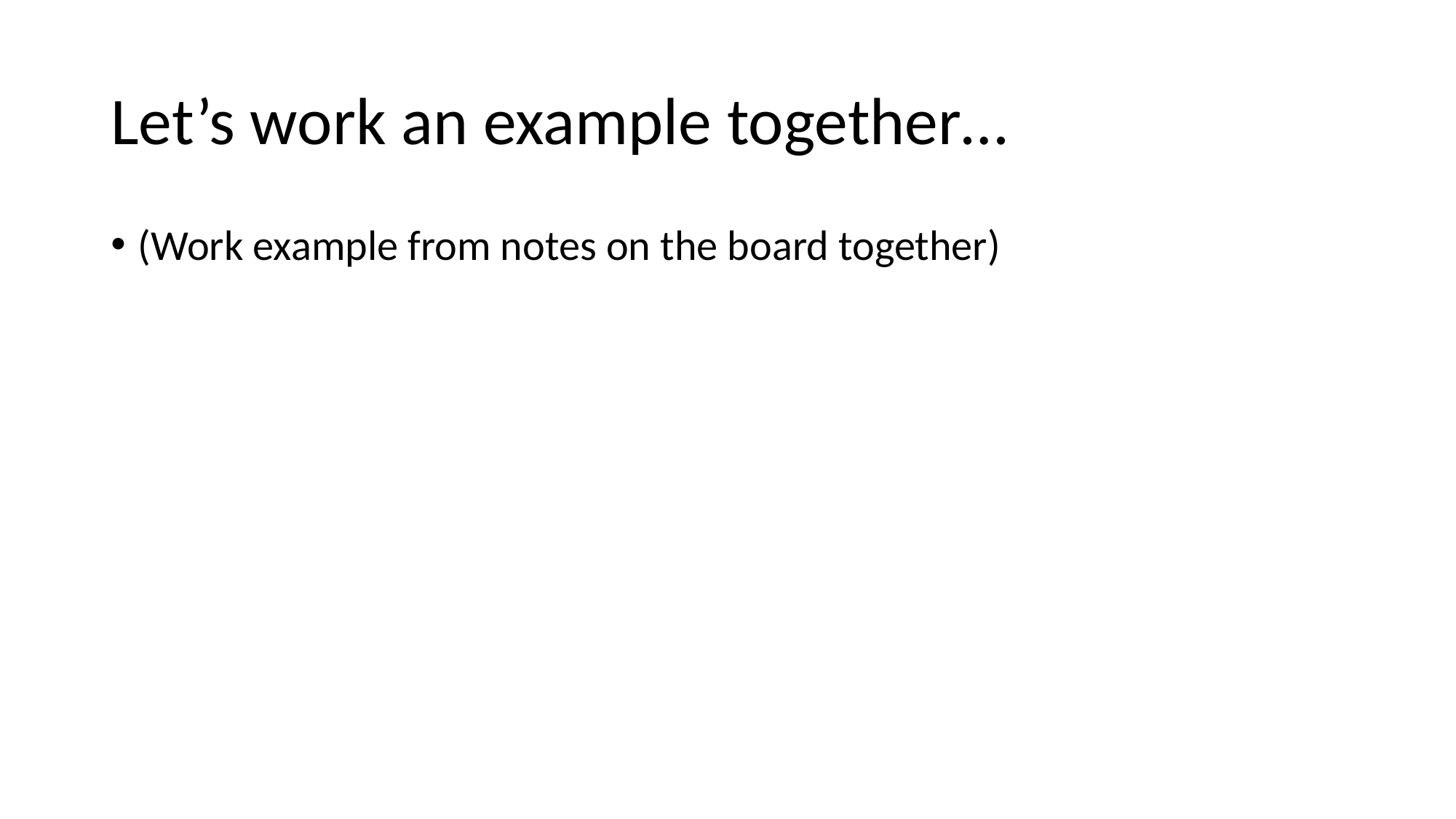

# Let’s work an example together…
(Work example from notes on the board together)